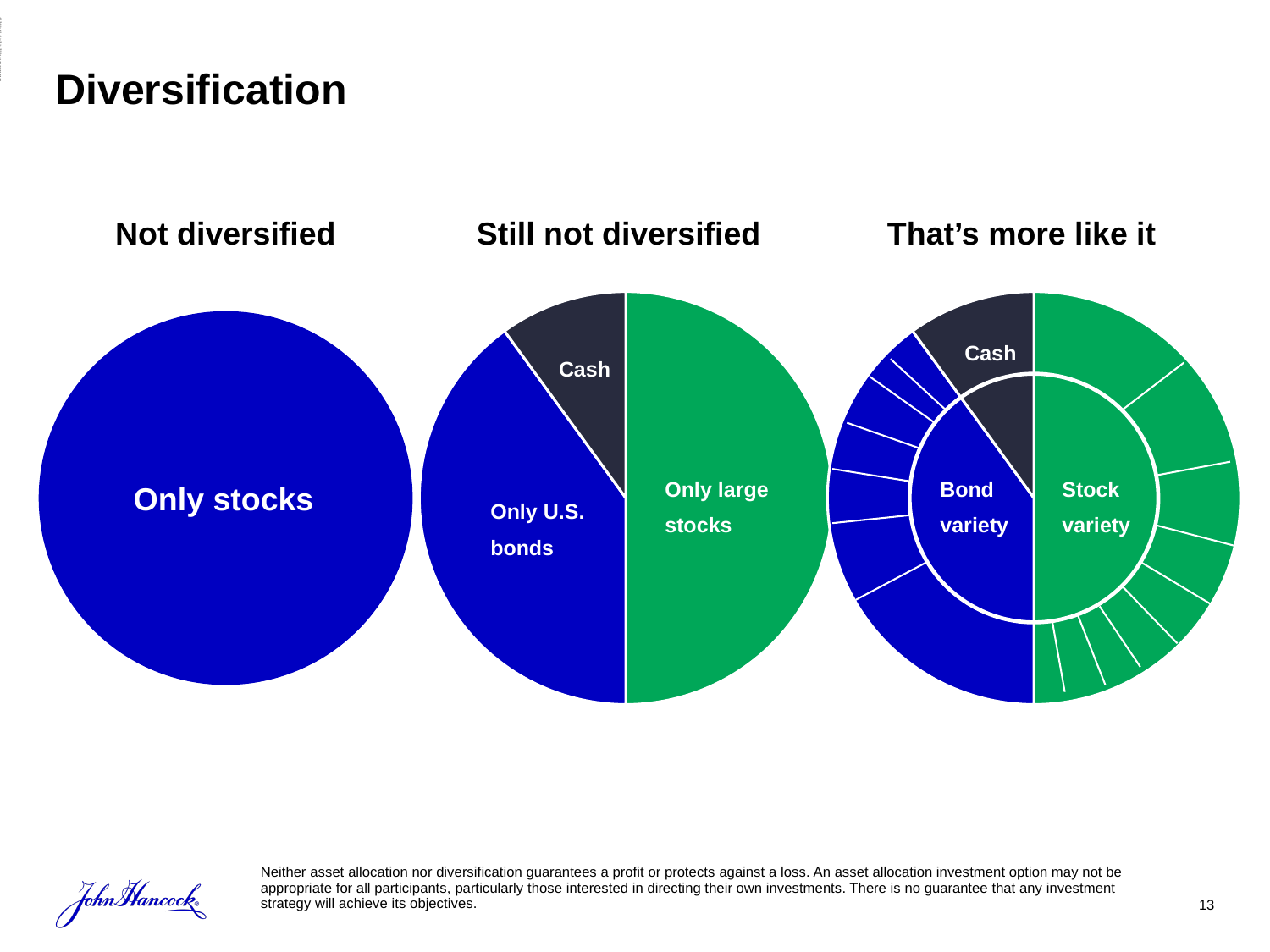

ADMASTER-STAMP!MGR0109232659843
# Diversification
Not diversified
Still not diversified
That’s more like it

### Chart

| Category | Sales |
|---|---|
| Only large stocks | 5.0 |
| Only US bonds | 4.0 |
| Cash | 1.0 |
Cash
Only large
stocks
Only U.S.
bonds

### Chart

| Category | Sales |
|---|---|
| Only large stocks | 5.0 |
| Only US bonds | 4.0 |
| Cash | 1.0 |
Cash
Bond
variety
Stock
variety
Only stocks
Neither asset allocation nor diversification guarantees a profit or protects against a loss. An asset allocation investment option may not be appropriate for all participants, particularly those interested in directing their own investments. There is no guarantee that any investment strategy will achieve its objectives.
13